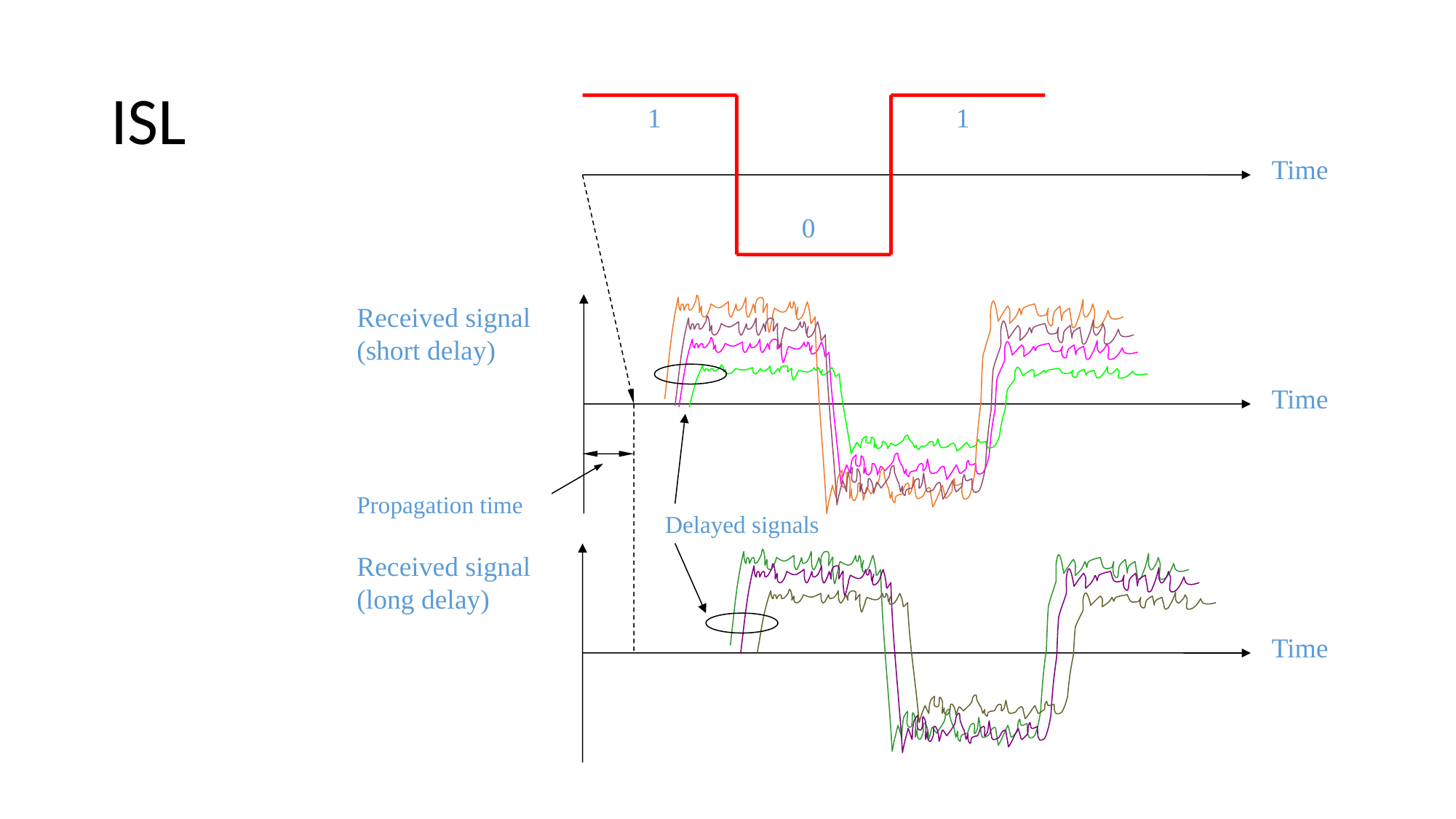

# ISL

1

1
Time

0

Received signal (short delay)

Time

Propagation time
Delayed signals
Received signal (long delay)

Time